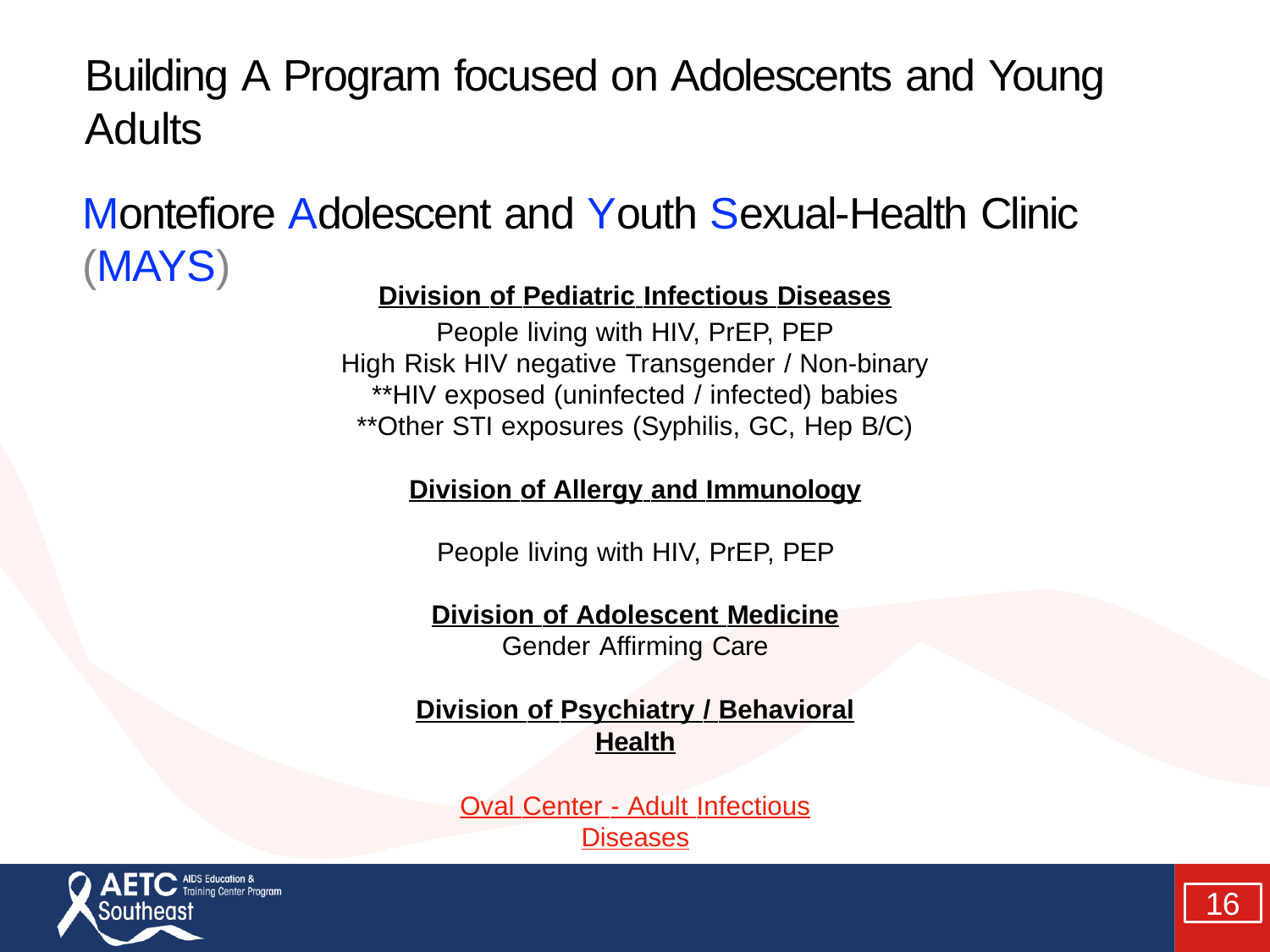

# Building A Program focused on Adolescents and Young Adults
Montefiore Adolescent and Youth Sexual-Health Clinic (MAYS)
Division of Pediatric Infectious Diseases
People living with HIV, PrEP, PEP
High Risk HIV negative Transgender / Non-binary
**HIV exposed (uninfected / infected) babies
**Other STI exposures (Syphilis, GC, Hep B/C)
Division of Allergy and Immunology People living with HIV, PrEP, PEP Division of Adolescent Medicine
Gender Affirming Care

Division of Psychiatry / Behavioral Health

Oval Center - Adult Infectious Diseases

16